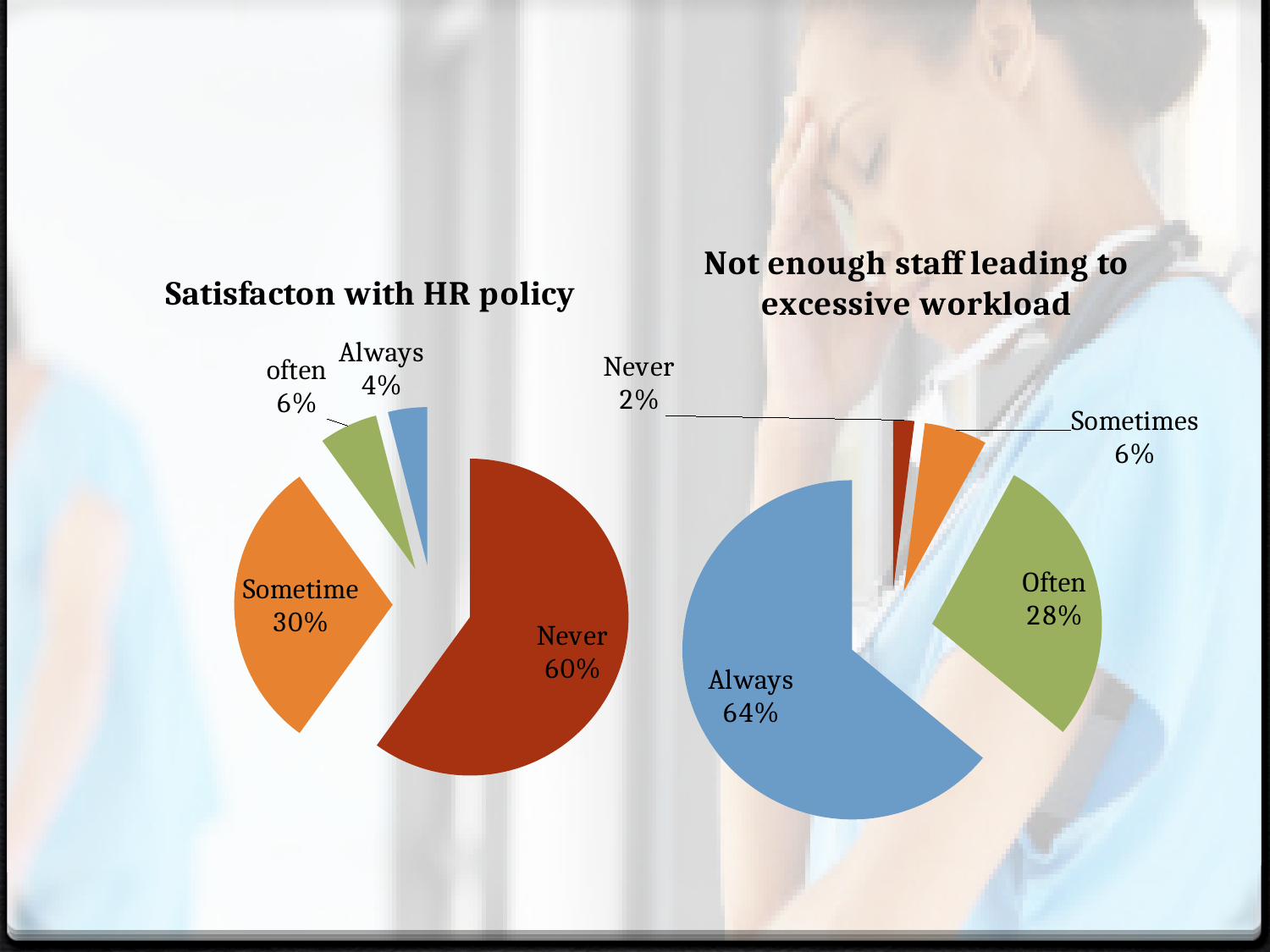

### Chart:

| Category | Not enough staff leading to excessive workload |
|---|---|
| Never | 0.02 |
| Sometimes | 0.06 |
| Often | 0.28 |
| Always | 0.64 |

### Chart: Satisfacton with HR policy

| Category | Satisfacton with personel policy |
|---|---|
| Never | 0.6 |
| Sometime | 0.3 |
| often | 0.06 |
| Always | 0.04 |